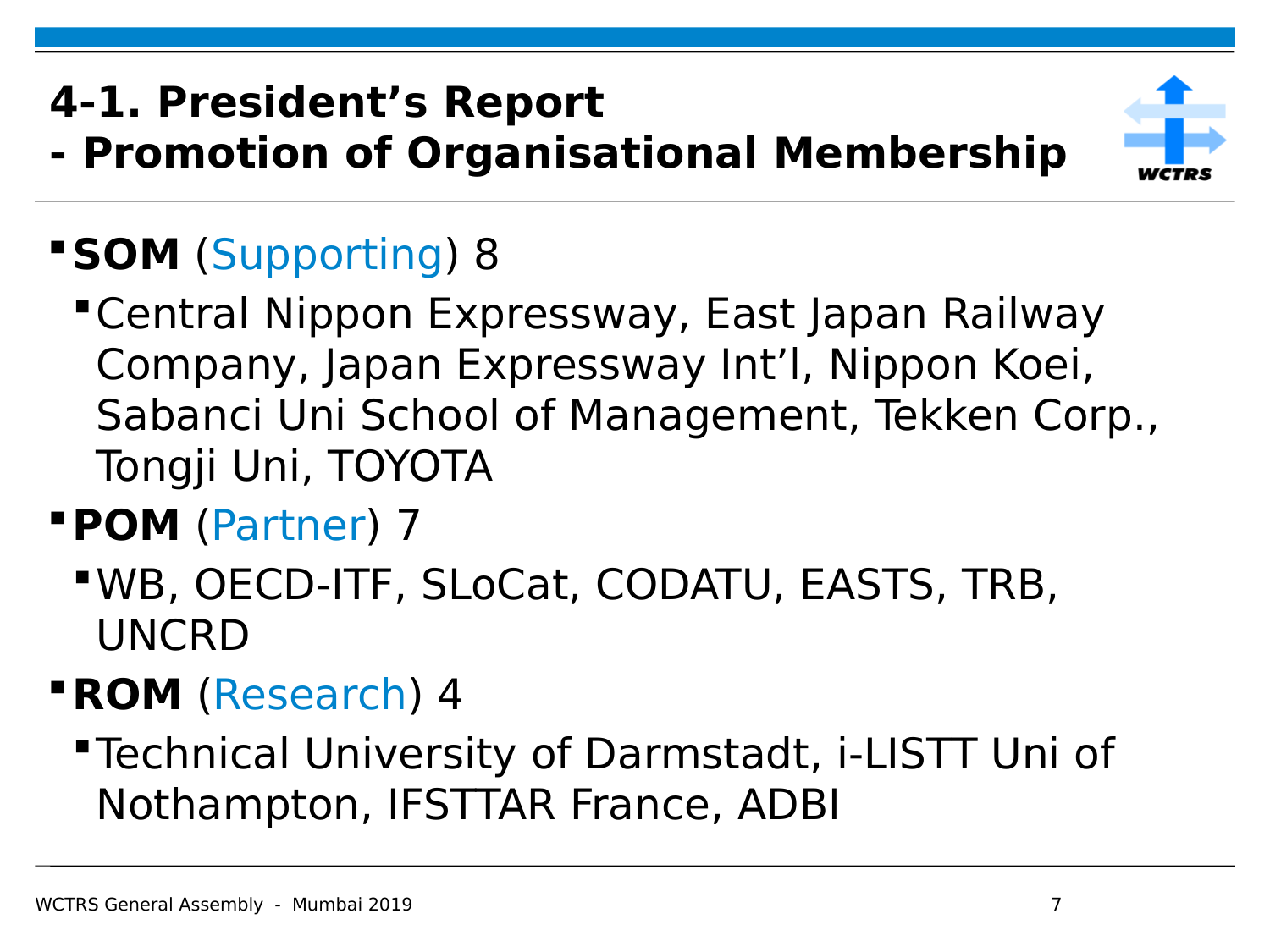

# 4-1. President’s Report - Promotion of Organisational Membership
SOM (Supporting) 8
Central Nippon Expressway, East Japan Railway Company, Japan Expressway Int’l, Nippon Koei, Sabanci Uni School of Management, Tekken Corp., Tongji Uni, TOYOTA
POM (Partner) 7
WB, OECD-ITF, SLoCat, CODATU, EASTS, TRB, UNCRD
ROM (Research) 4
Technical University of Darmstadt, i-LISTT Uni of Nothampton, IFSTTAR France, ADBI
WCTRS General Assembly  -  Mumbai 2019						7